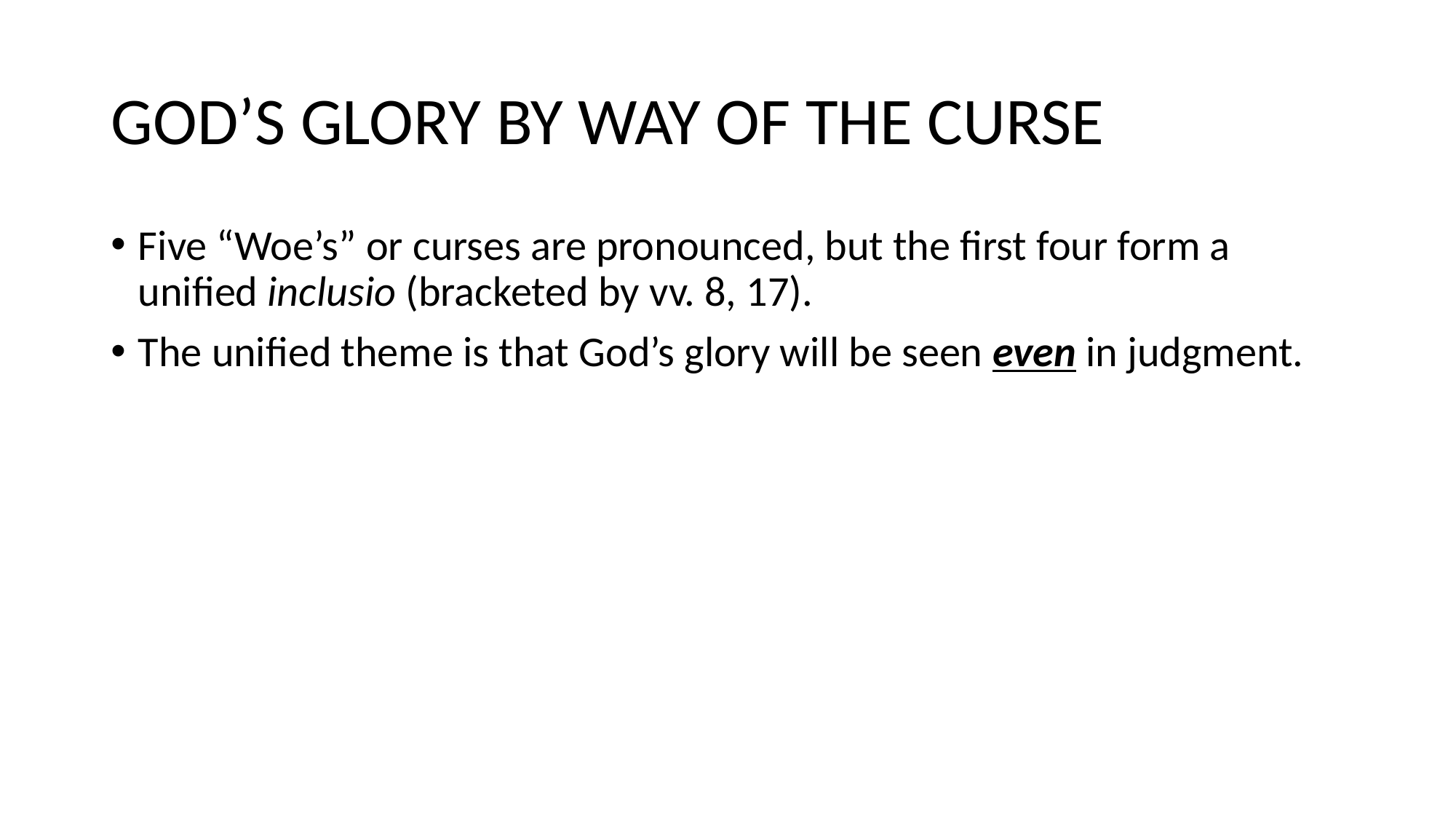

# GOD’S GLORY BY WAY OF THE CURSE
Five “Woe’s” or curses are pronounced, but the first four form a unified inclusio (bracketed by vv. 8, 17).
The unified theme is that God’s glory will be seen even in judgment.